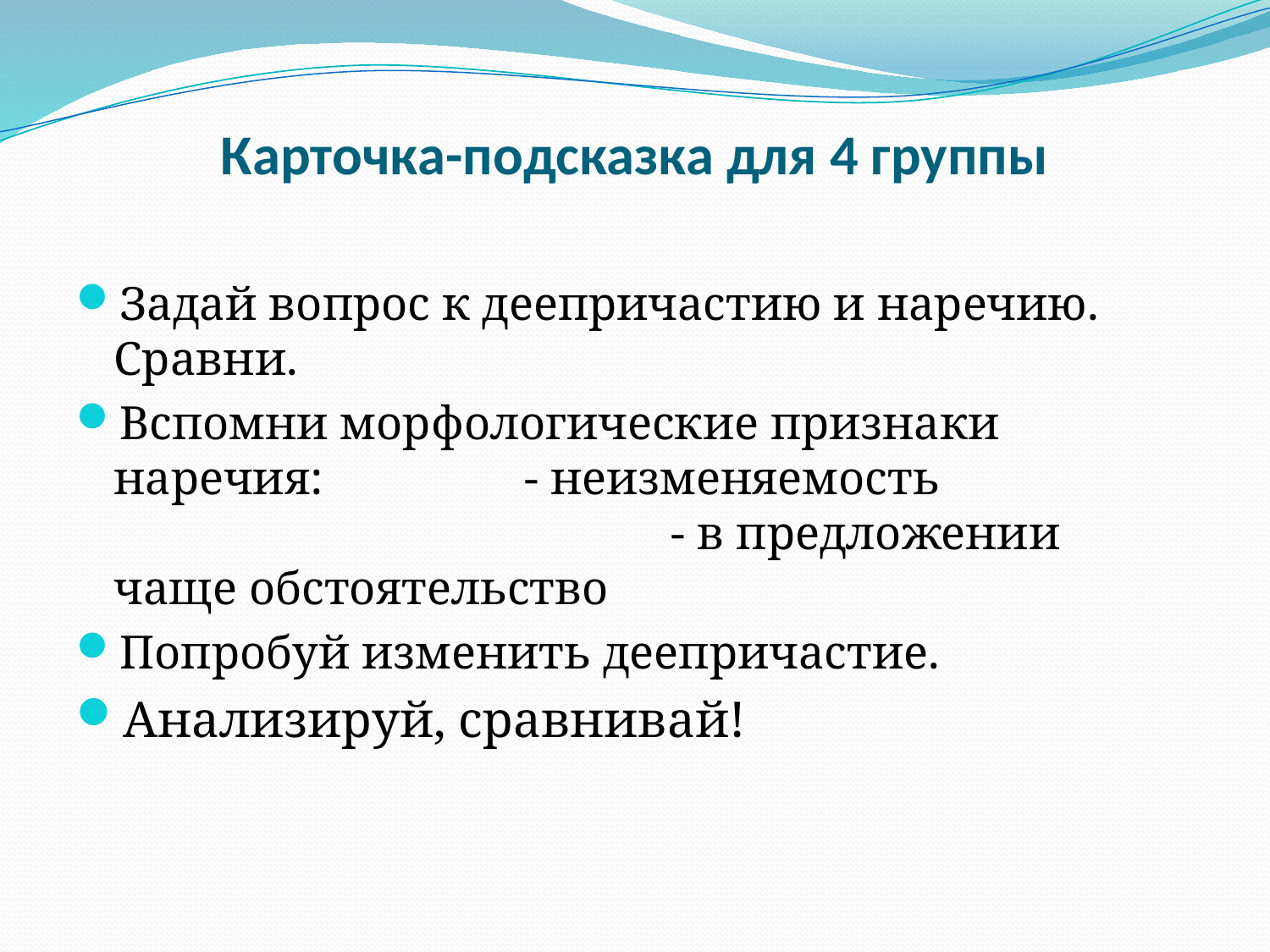

# Карточка-подсказка для 4 группы
Задай вопрос к деепричастию и наречию. Сравни.
Вспомни морфологические признаки наречия:                 - неизменяемость                                                                     - в предложении чаще обстоятельство
Попробуй изменить деепричастие.
Анализируй, сравнивай!